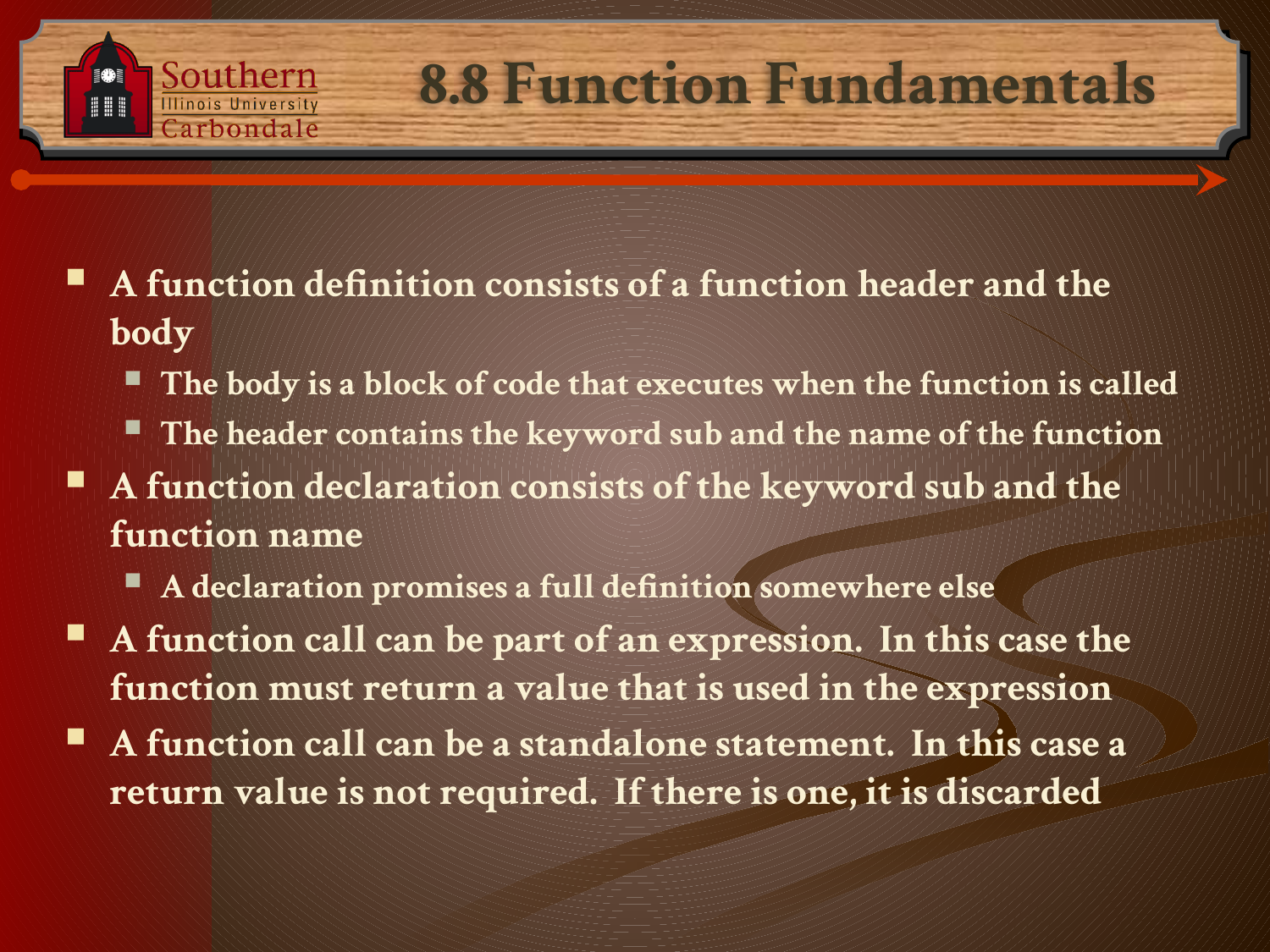

# 8.8 Function Fundamentals
A function definition consists of a function header and the body
The body is a block of code that executes when the function is called
The header contains the keyword sub and the name of the function
A function declaration consists of the keyword sub and the function name
A declaration promises a full definition somewhere else
A function call can be part of an expression.  In this case the function must return a value that is used in the expression
A function call can be a standalone statement.  In this case a return value is not required.  If there is one, it is discarded